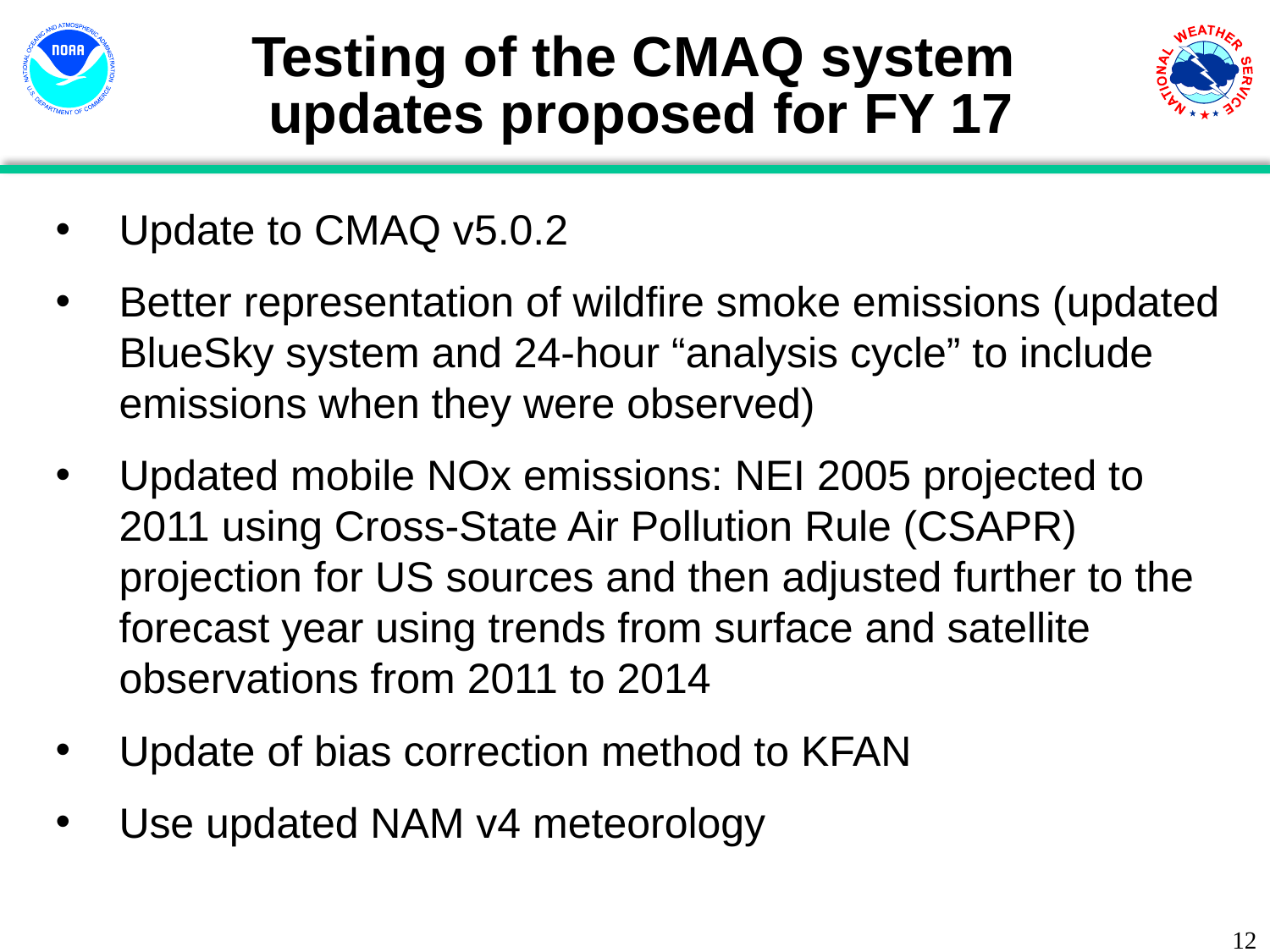

# Testing of the CMAQ system updates proposed for FY 17
Update to CMAQ v5.0.2
Better representation of wildfire smoke emissions (updated BlueSky system and 24-hour “analysis cycle” to include emissions when they were observed)
Updated mobile NOx emissions: NEI 2005 projected to 2011 using Cross-State Air Pollution Rule (CSAPR) projection for US sources and then adjusted further to the forecast year using trends from surface and satellite observations from 2011 to 2014
Update of bias correction method to KFAN
Use updated NAM v4 meteorology
12